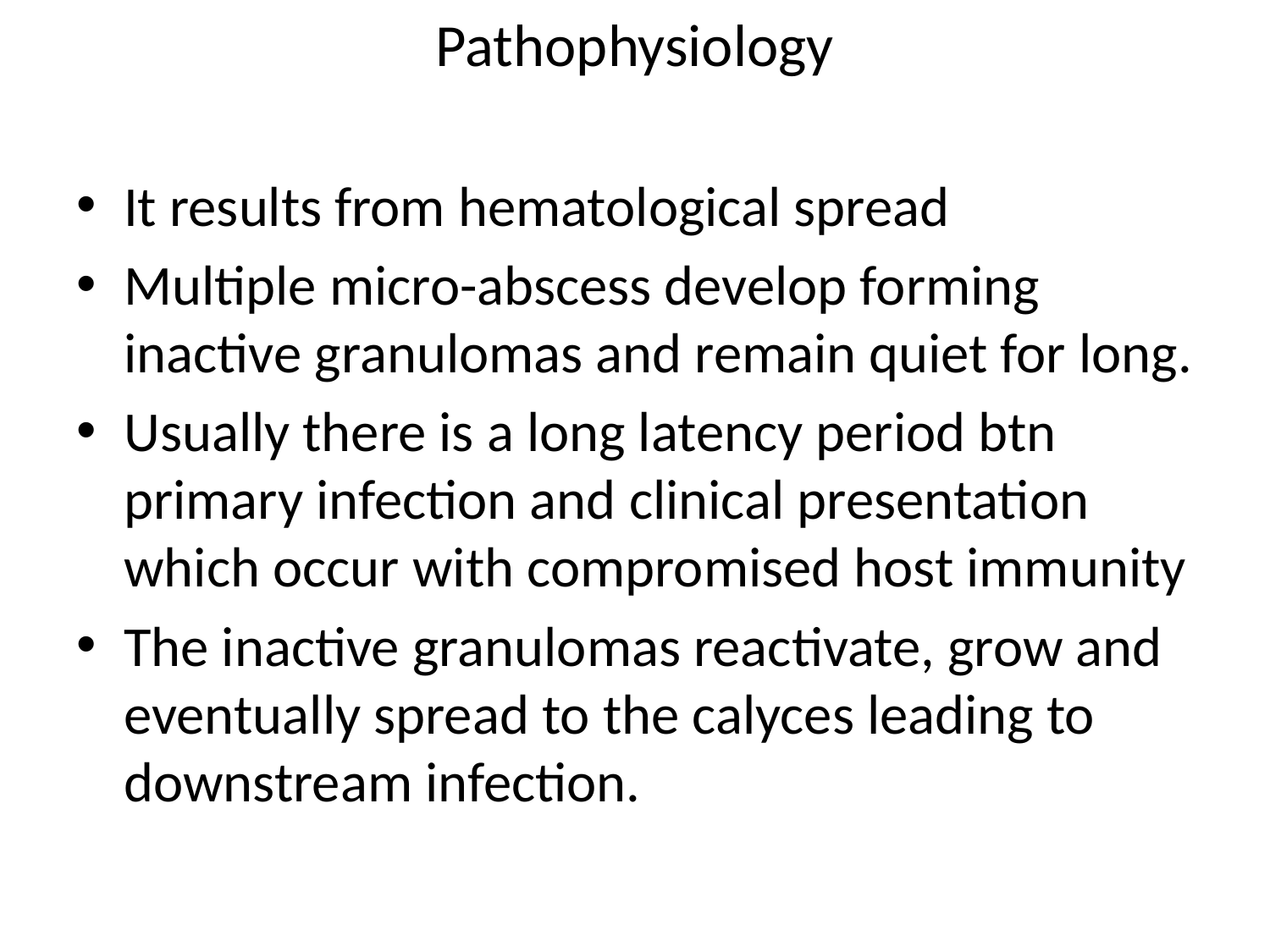

# Pathophysiology

It results from hematological spread
Multiple micro-abscess develop forming inactive granulomas and remain quiet for long.
Usually there is a long latency period btn primary infection and clinical presentation which occur with compromised host immunity
The inactive granulomas reactivate, grow and eventually spread to the calyces leading to downstream infection.